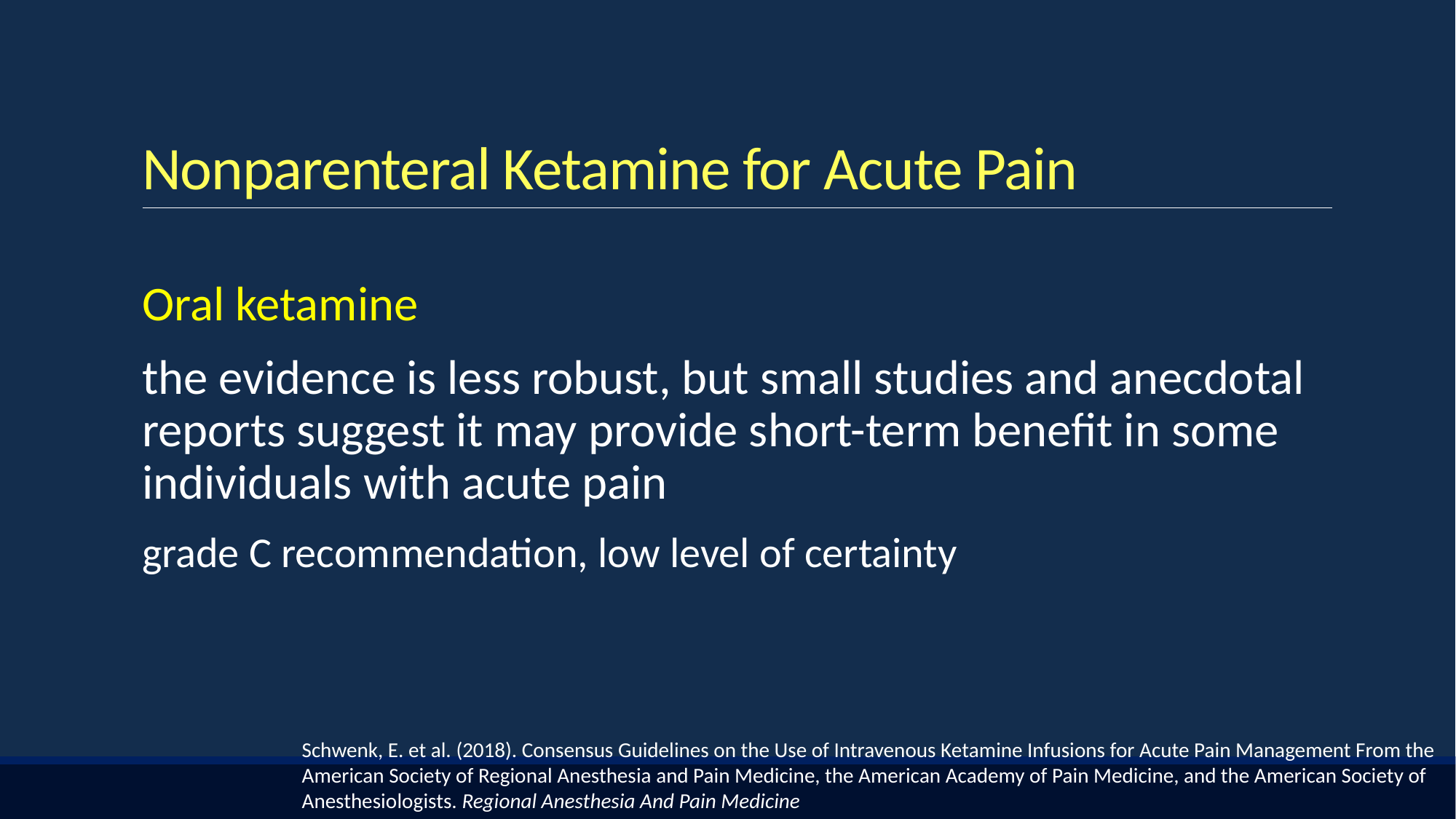

# Nonparenteral Ketamine for Acute Pain
Oral ketamine
the evidence is less robust, but small studies and anecdotal reports suggest it may provide short-term benefit in some individuals with acute pain
grade C recommendation, low level of certainty
Schwenk, E. et al. (2018). Consensus Guidelines on the Use of Intravenous Ketamine Infusions for Acute Pain Management From the American Society of Regional Anesthesia and Pain Medicine, the American Academy of Pain Medicine, and the American Society of Anesthesiologists. Regional Anesthesia And Pain Medicine